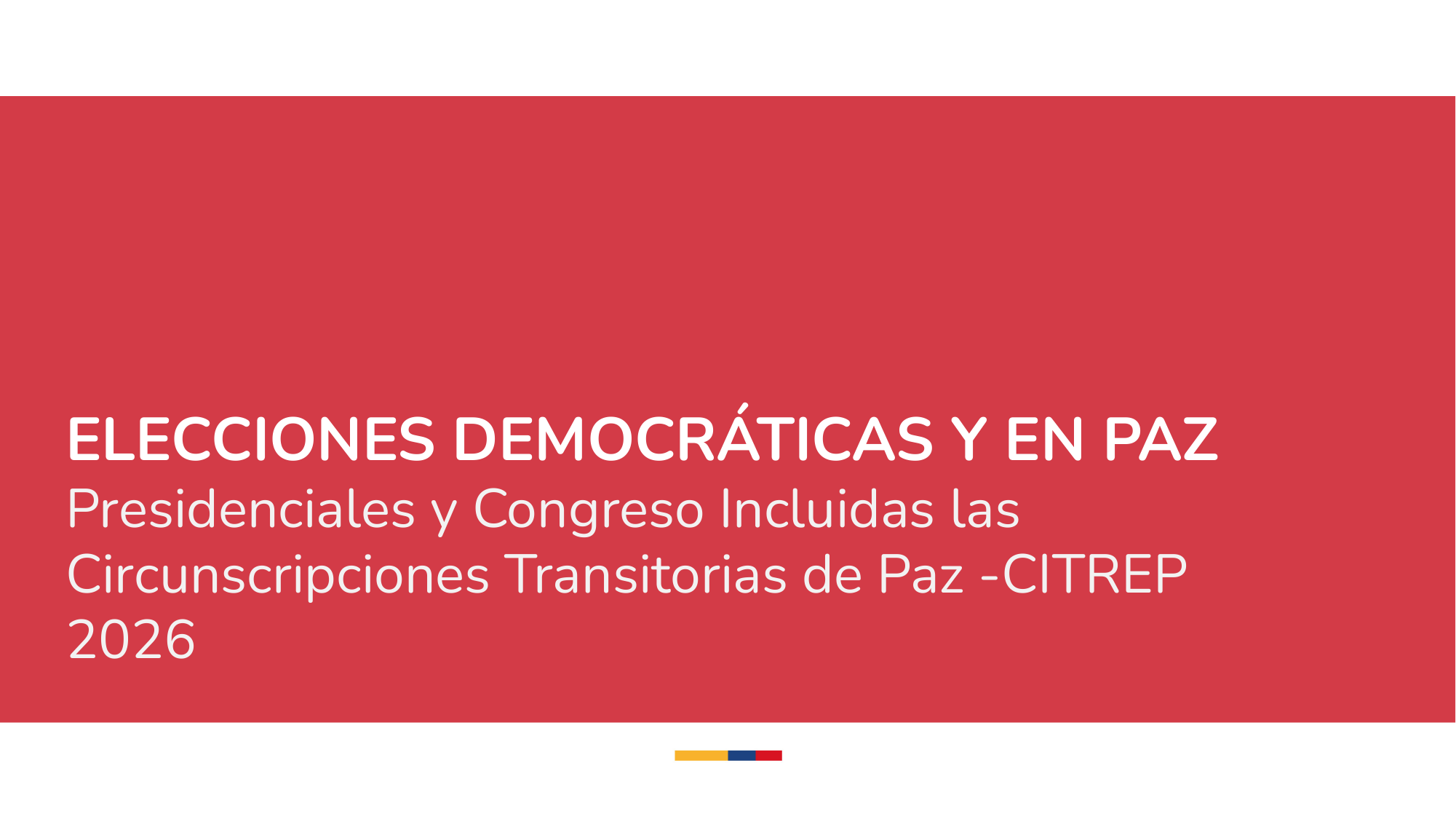

ELECCIONES DEMOCRÁTICAS Y EN PAZ
Presidenciales y Congreso Incluidas las Circunscripciones Transitorias de Paz -CITREP 2026